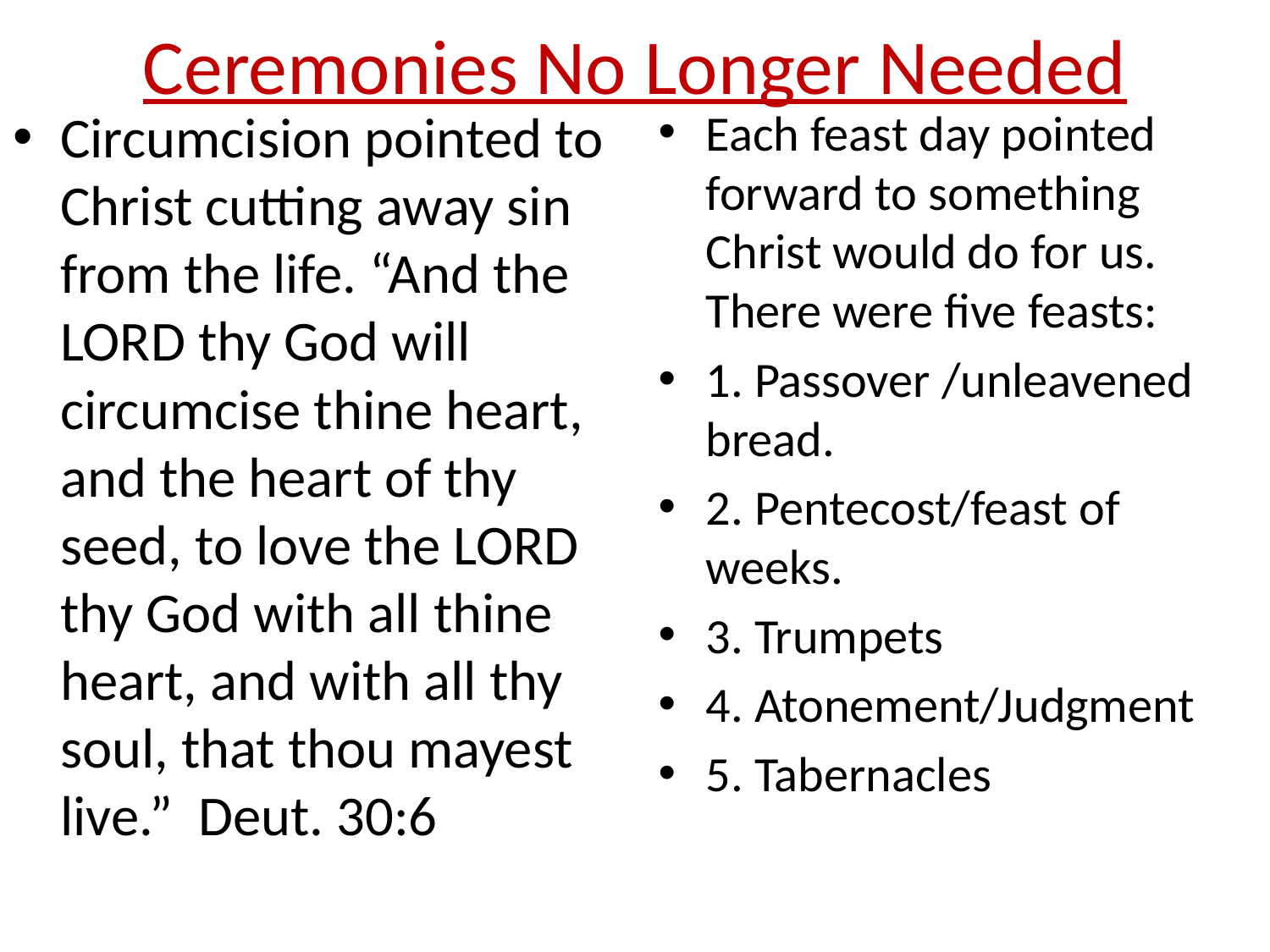

# Ceremonies No Longer Needed
Circumcision pointed to Christ cutting away sin from the life. “And the LORD thy God will circumcise thine heart, and the heart of thy seed, to love the LORD thy God with all thine heart, and with all thy soul, that thou mayest live.”  Deut. 30:6
Each feast day pointed forward to something Christ would do for us.  There were five feasts:
1. Passover /unleavened bread.
2. Pentecost/feast of weeks.
3. Trumpets
4. Atonement/Judgment
5. Tabernacles